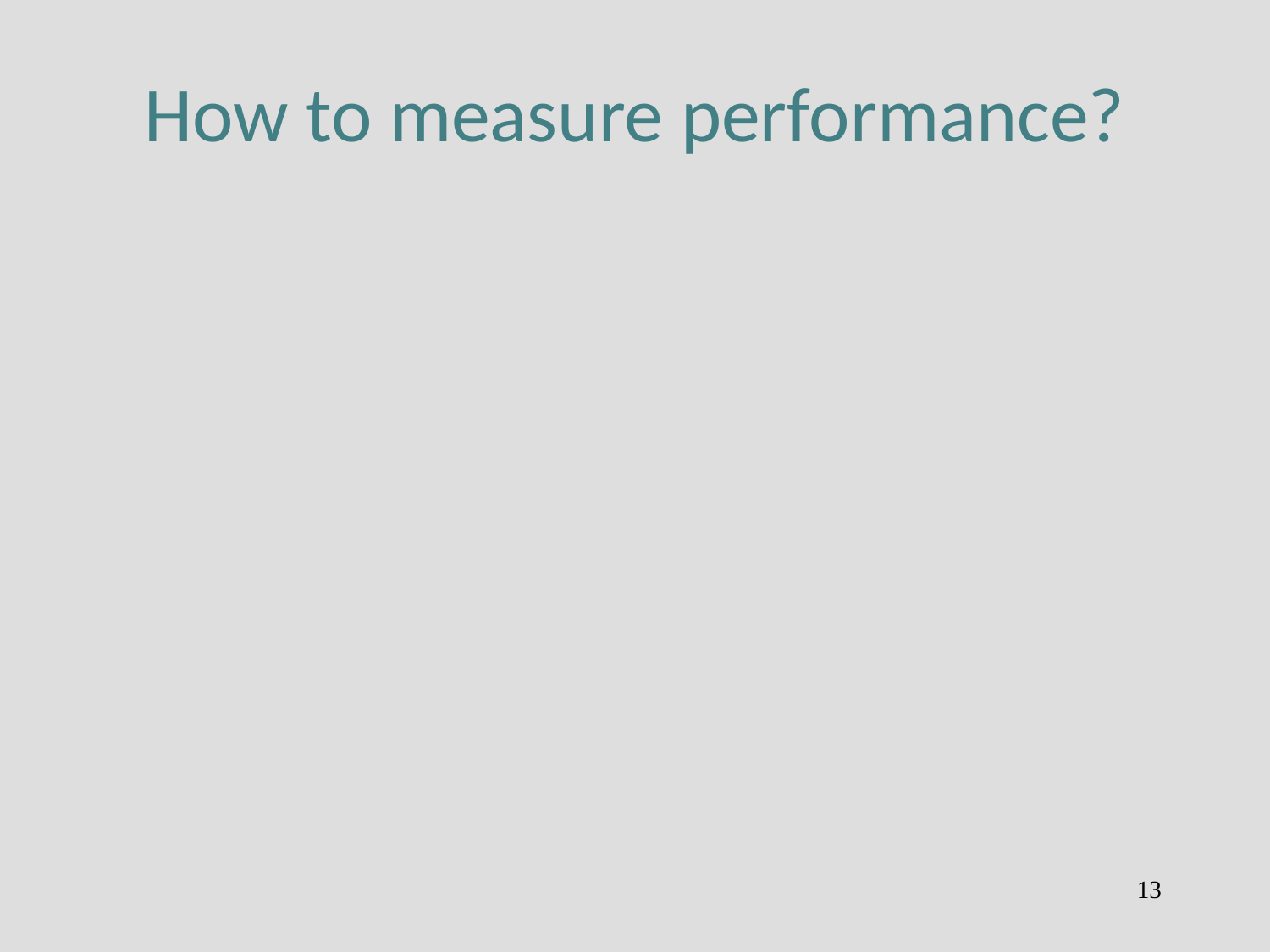

# How to measure performance?

Empirical (plot):  code it up, run lots of times, plot times
Analytical (eqs):  count ops, derive bounds
13